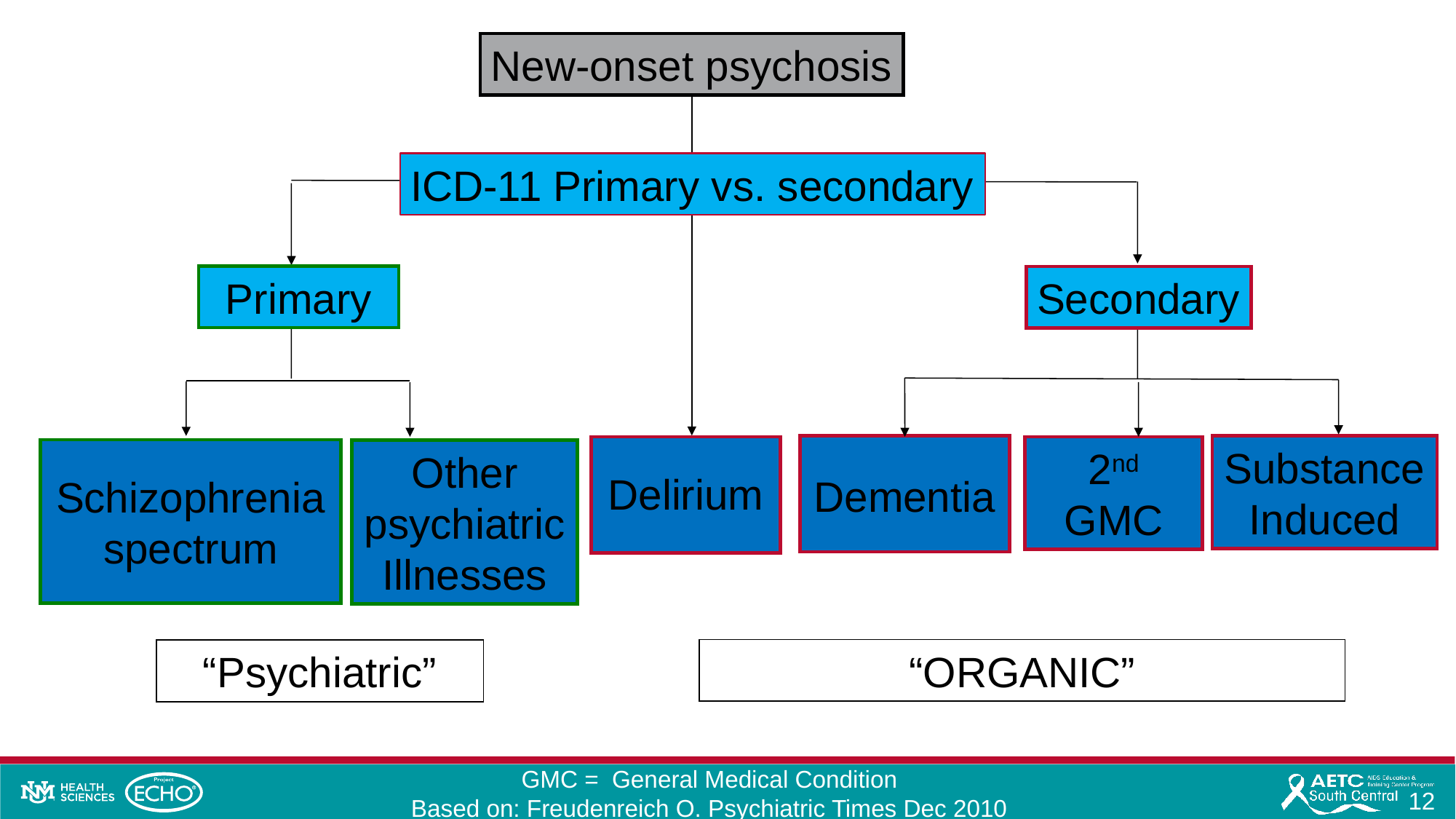

New-onset psychosis

ICD-11 Primary vs. secondary

Primary
Secondary

Dementia

Substance
Induced

Delirium

2nd GMC

Schizophrenia spectrum

Other
psychiatric
Illnesses
“ORGANIC”
“Psychiatric”
GMC =  General Medical Condition
Based on: Freudenreich O. Psychiatric Times Dec 2010